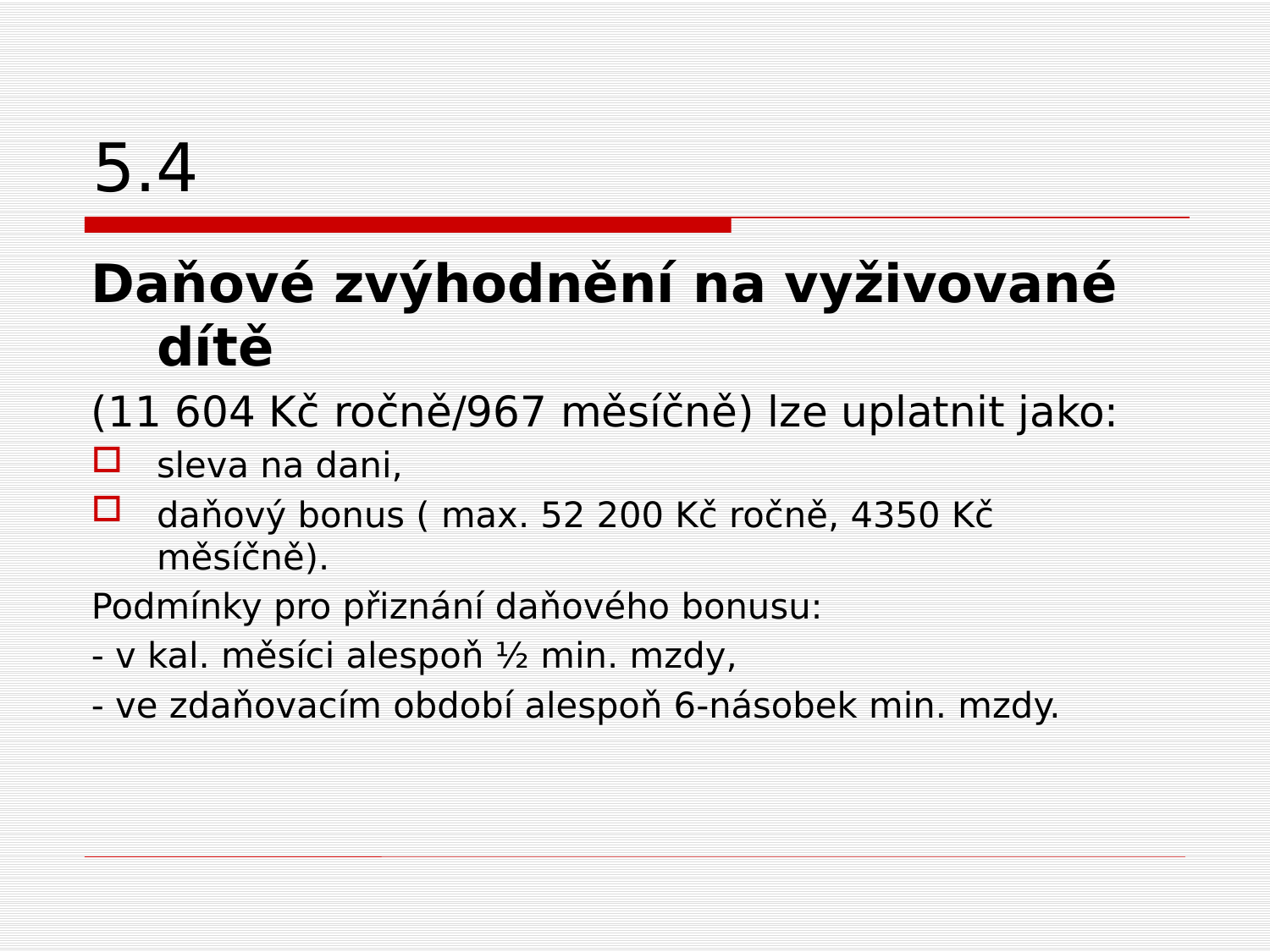

# 5.4
Daňové zvýhodnění na vyživované dítě
(11 604 Kč ročně/967 měsíčně) lze uplatnit jako:
sleva na dani,
daňový bonus ( max. 52 200 Kč ročně, 4350 Kč měsíčně).
Podmínky pro přiznání daňového bonusu:
- v kal. měsíci alespoň ½ min. mzdy,
- ve zdaňovacím období alespoň 6-násobek min. mzdy.